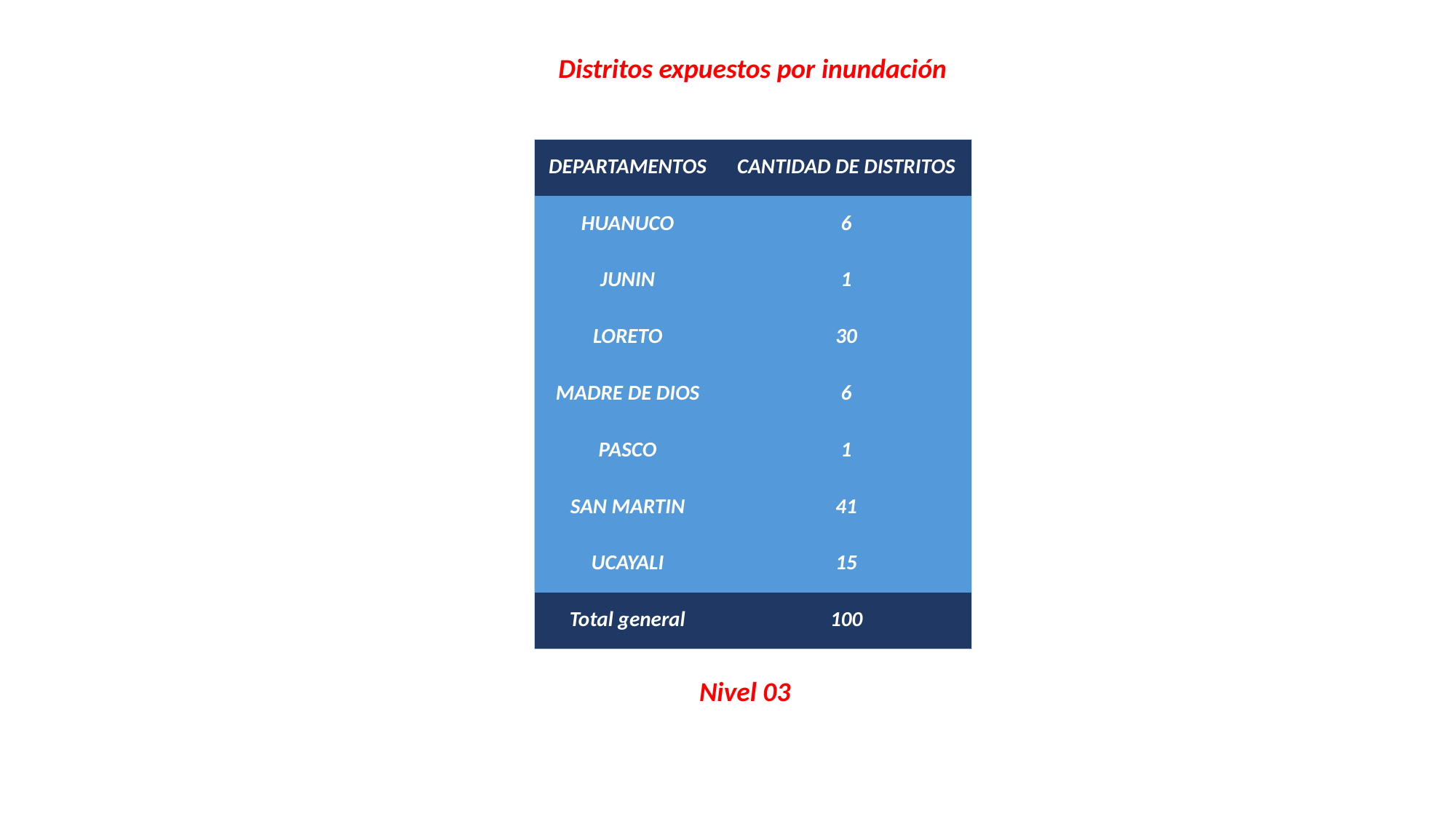

Distritos expuestos por inundación
| DEPARTAMENTOS | CANTIDAD DE DISTRITOS |
| --- | --- |
| HUANUCO | 6 |
| JUNIN | 1 |
| LORETO | 30 |
| MADRE DE DIOS | 6 |
| PASCO | 1 |
| SAN MARTIN | 41 |
| UCAYALI | 15 |
| Total general | 100 |
Nivel 03